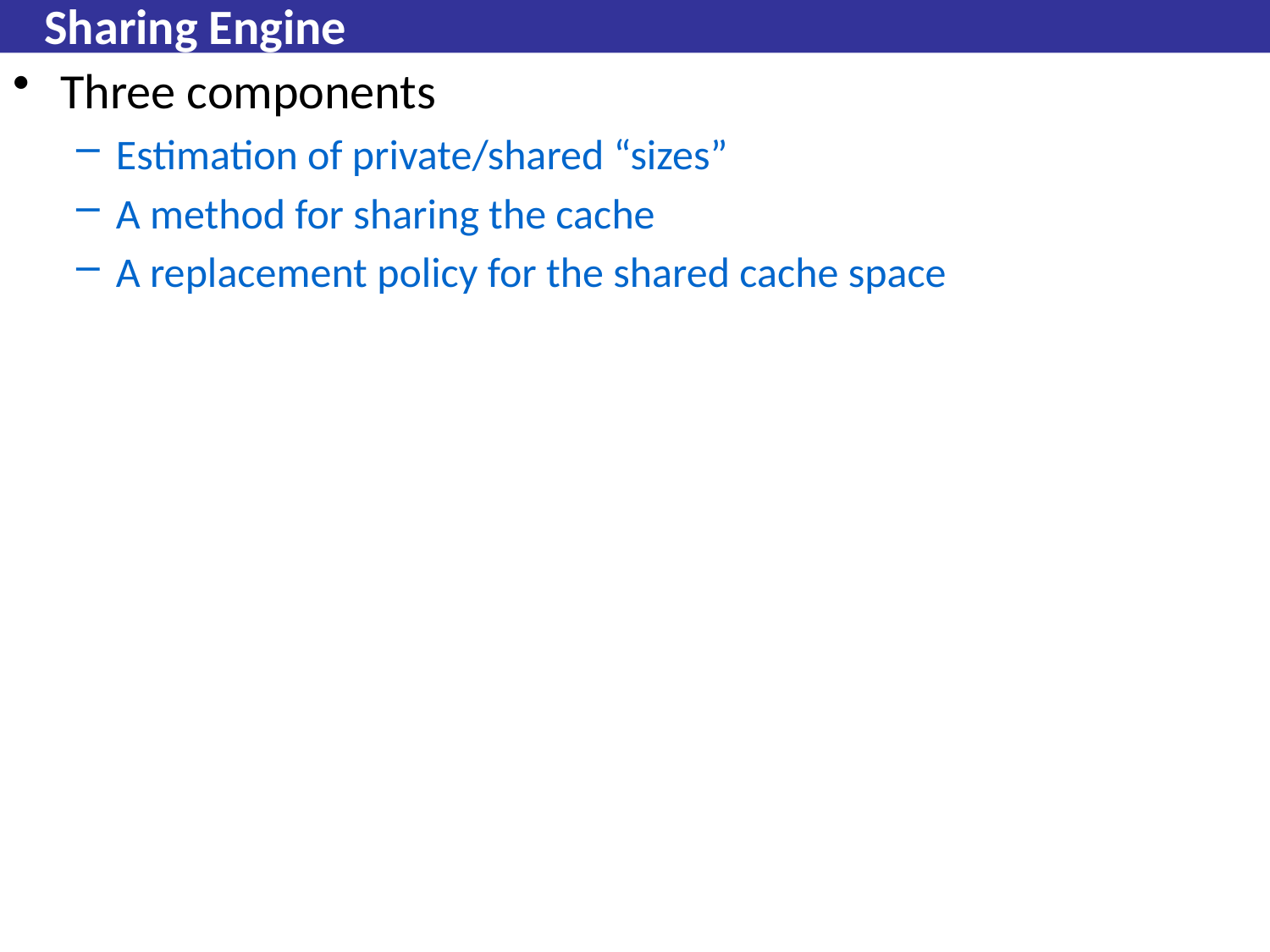

# Sharing Engine
Three components
Estimation of private/shared “sizes”
A method for sharing the cache
A replacement policy for the shared cache space